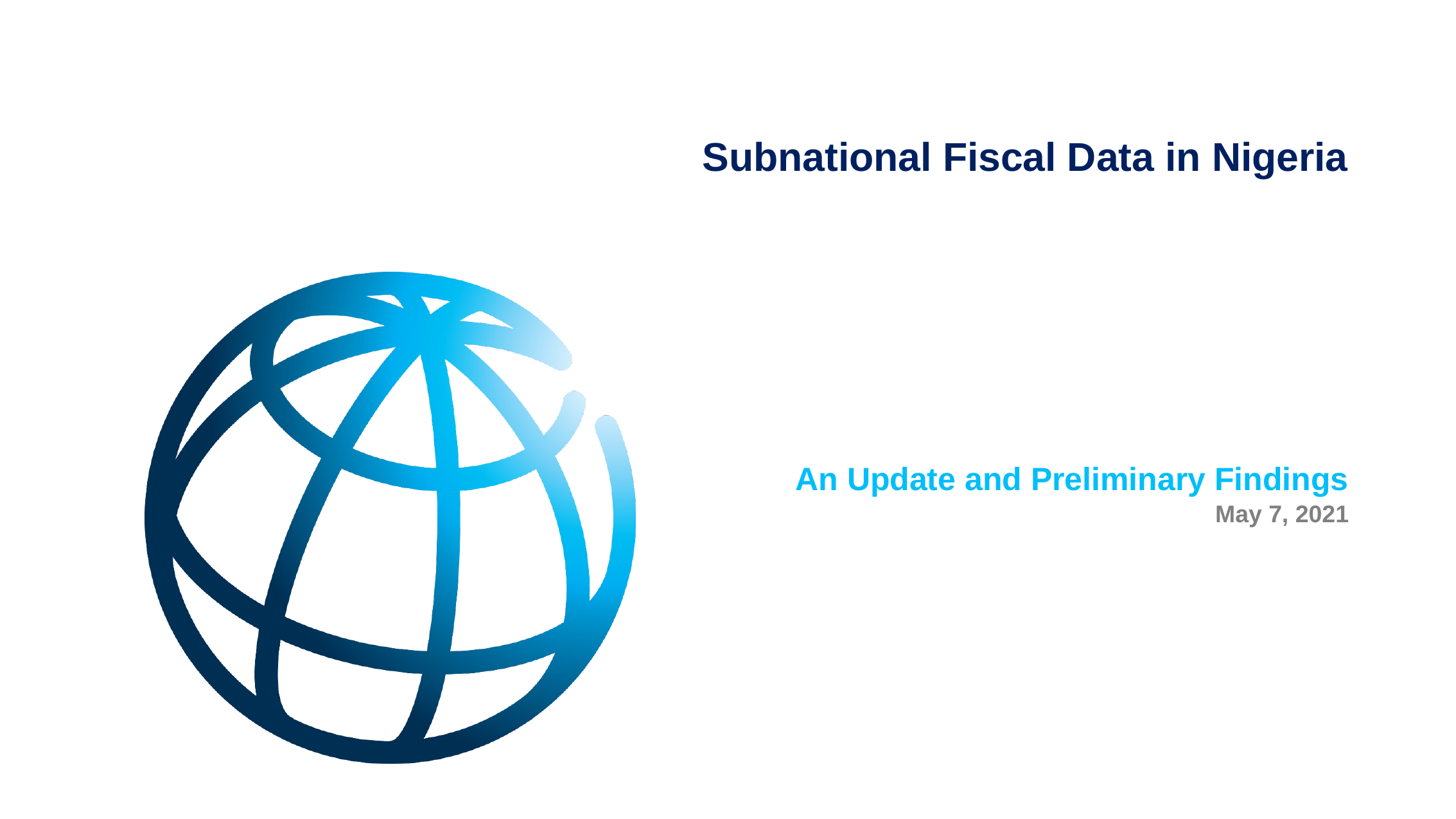

# Subnational Fiscal Data in Nigeria

An Update and Preliminary Findings
May 7, 2021